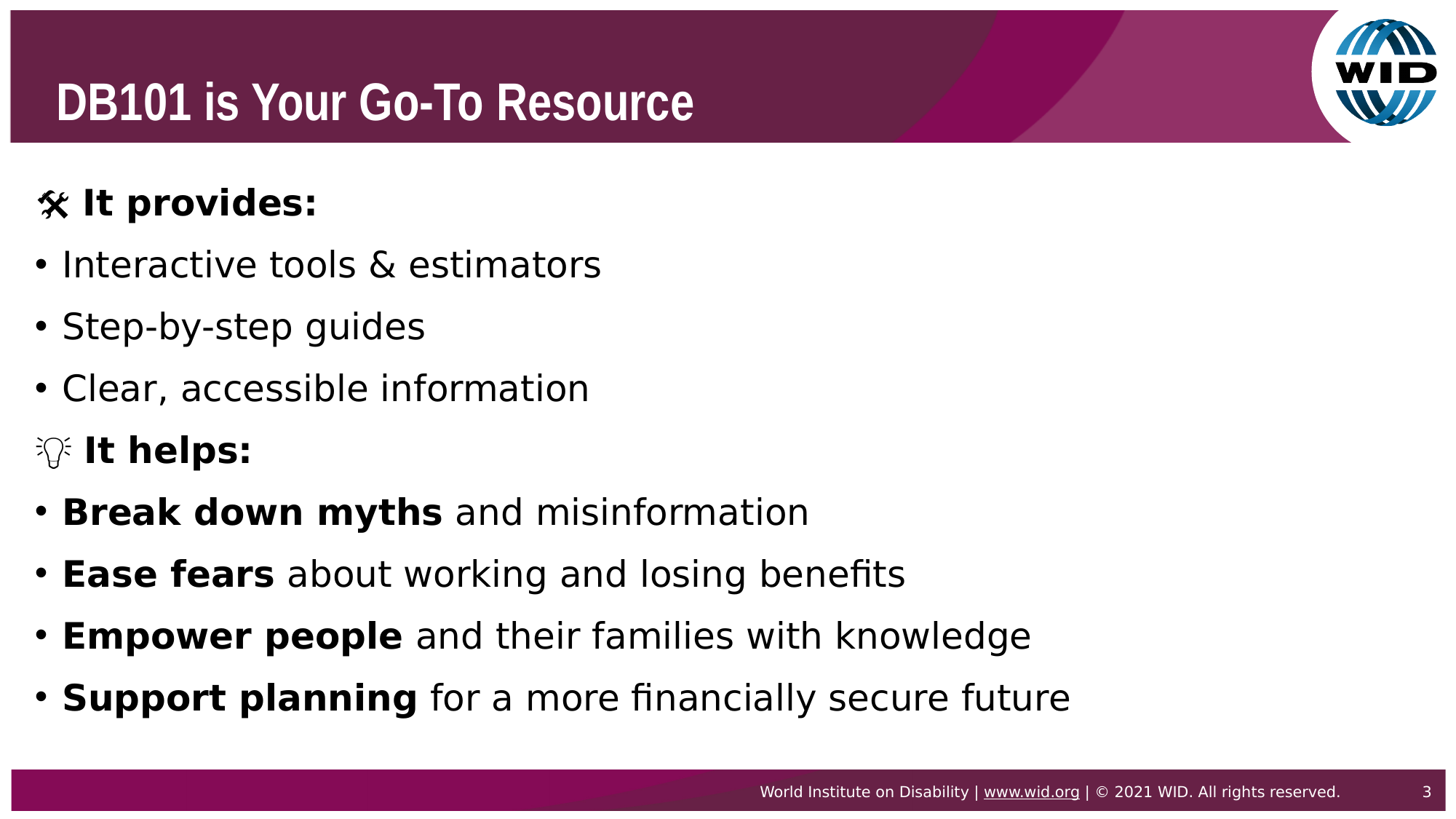

# DB101 is Your Go-To Resource
🛠 It provides:
Interactive tools & estimators
Step-by-step guides
Clear, accessible information
💡 It helps:
Break down myths and misinformation
Ease fears about working and losing benefits
Empower people and their families with knowledge
Support planning for a more financially secure future

World Institute on Disability | www.wid.org | © 2021 WID. All rights reserved.
3